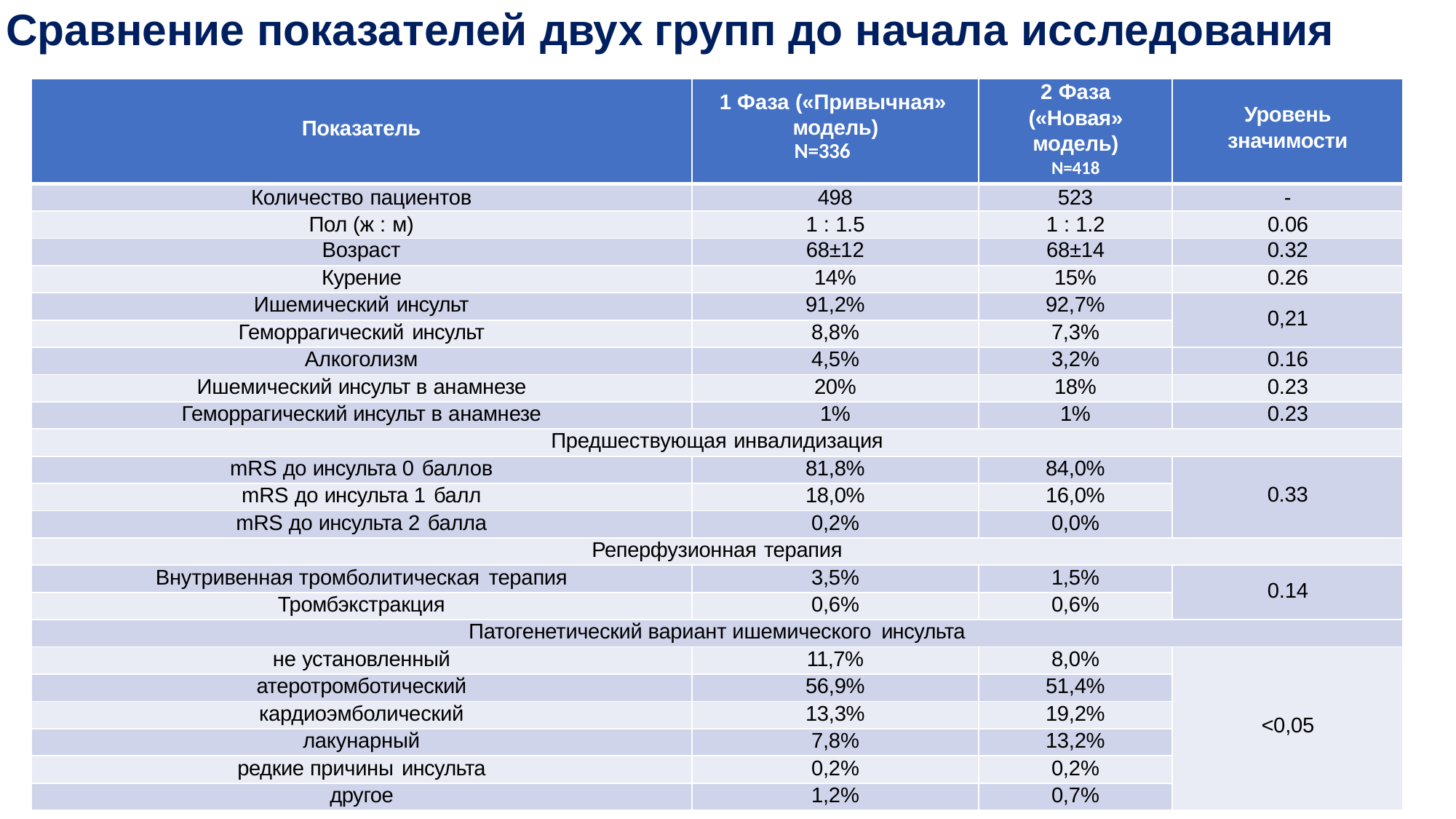

# Сравнение показателей двух групп до начала исследования
| Показатель | 1 Фаза («Привычная» модель) N=336 | 2 Фаза («Новая» модель) N=418 | Уровень значимости |
| --- | --- | --- | --- |
| Количество пациентов | 498 | 523 | - |
| Пол (ж : м) | 1 : 1.5 | 1 : 1.2 | 0.06 |
| Возраст | 68±12 | 68±14 | 0.32 |
| Курение | 14% | 15% | 0.26 |
| Ишемический инсульт | 91,2% | 92,7% | 0,21 |
| Геморрагический инсульт | 8,8% | 7,3% |  |
| Алкоголизм | 4,5% | 3,2% | 0.16 |
| Ишемический инсульт в анамнезе | 20% | 18% | 0.23 |
| Геморрагический инсульт в анамнезе | 1% | 1% | 0.23 |
| Предшествующая инвалидизация |  |  |  |
| mRS до инсульта 0 баллов | 81,8% | 84,0% | 0.33 |
| mRS до инсульта 1 балл | 18,0% | 16,0% |  |
| mRS до инсульта 2 балла | 0,2% | 0,0% |  |
| Реперфузионная терапия |  |  |  |
| Внутривенная тромболитическая терапия | 3,5% | 1,5% | 0.14 |
| Тромбэкстракция | 0,6% | 0,6% |  |
| Патогенетический вариант ишемического инсульта |  |  |  |
| не установленный | 11,7% | 8,0% | <0,05 |
| атеротромботический | 56,9% | 51,4% |  |
| кардиоэмболический | 13,3% | 19,2% |  |
| лакунарный | 7,8% | 13,2% |  |
| редкие причины инсульта | 0,2% | 0,2% |  |
| другое | 1,2% | 0,7% |  |